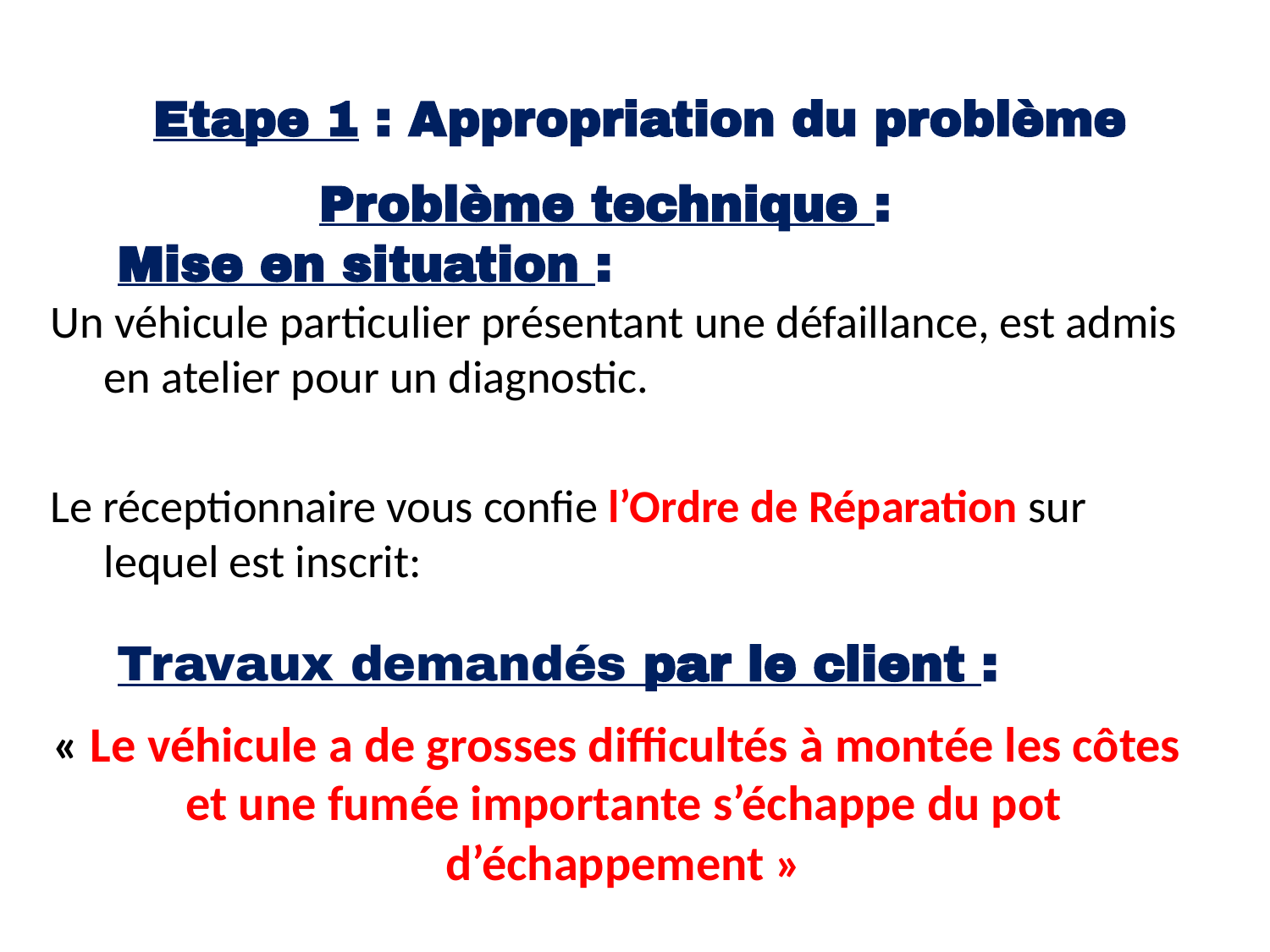

Etape 1 : Appropriation du problème
Problème technique :
Mise en situation :
Un véhicule particulier présentant une défaillance, est admis en atelier pour un diagnostic.

Le réceptionnaire vous confie l’Ordre de Réparation sur lequel est inscrit:

# Travaux demandés par le client :
   « Le véhicule a de grosses difficultés à montée les côtes et une fumée importante s’échappe du pot d’échappement »